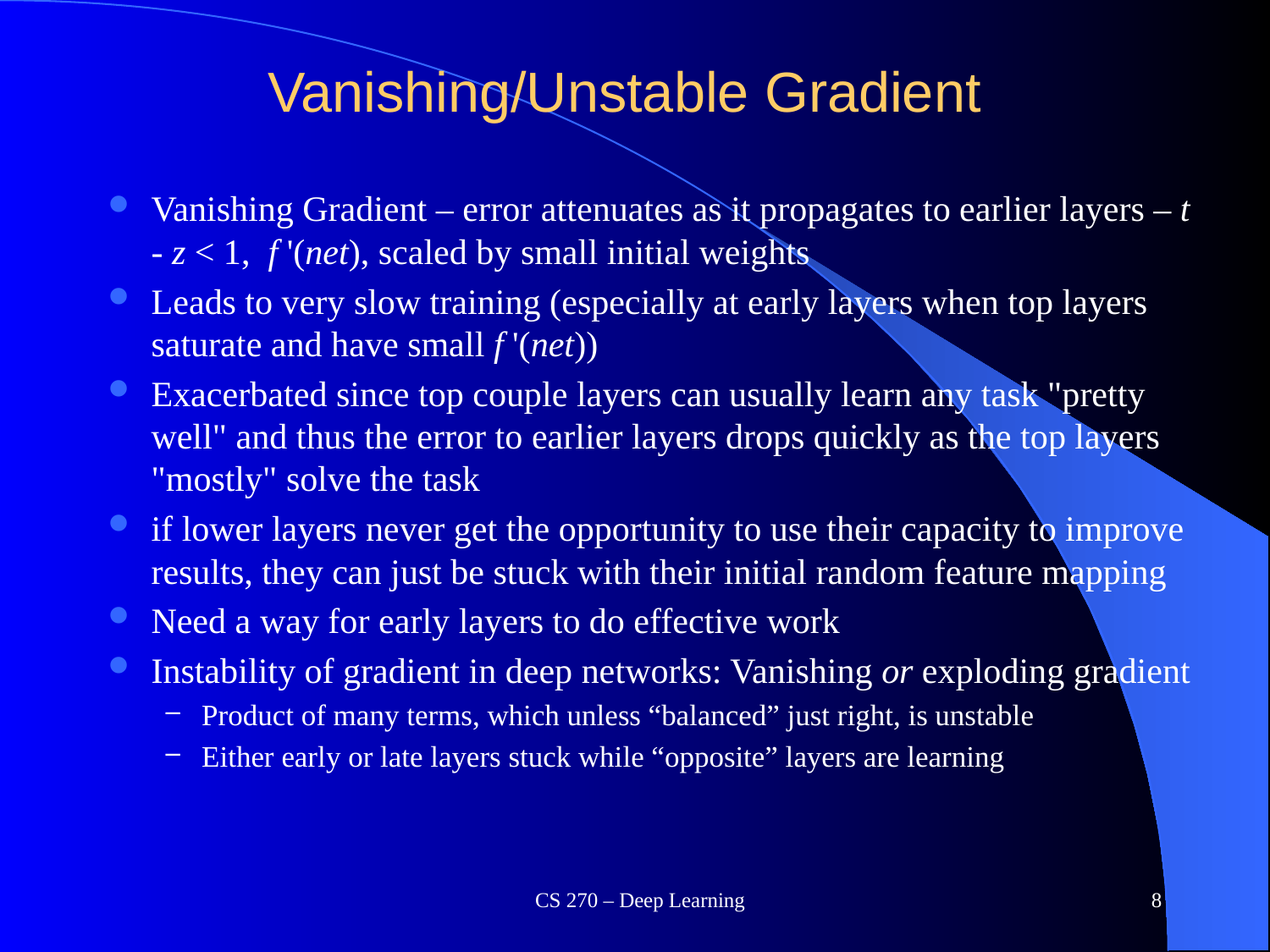

# Vanishing/Unstable Gradient
Vanishing Gradient – error attenuates as it propagates to earlier layers – t - z < 1,  f '(net), scaled by small initial weights
Leads to very slow training (especially at early layers when top layers saturate and have small f '(net))
Exacerbated since top couple layers can usually learn any task "pretty well" and thus the error to earlier layers drops quickly as the top layers "mostly" solve the task
if lower layers never get the opportunity to use their capacity to improve results, they can just be stuck with their initial random feature mapping
Need a way for early layers to do effective work
Instability of gradient in deep networks: Vanishing or exploding gradient
Product of many terms, which unless “balanced” just right, is unstable
Either early or late layers stuck while “opposite” layers are learning

CS 270 – Deep Learning
8